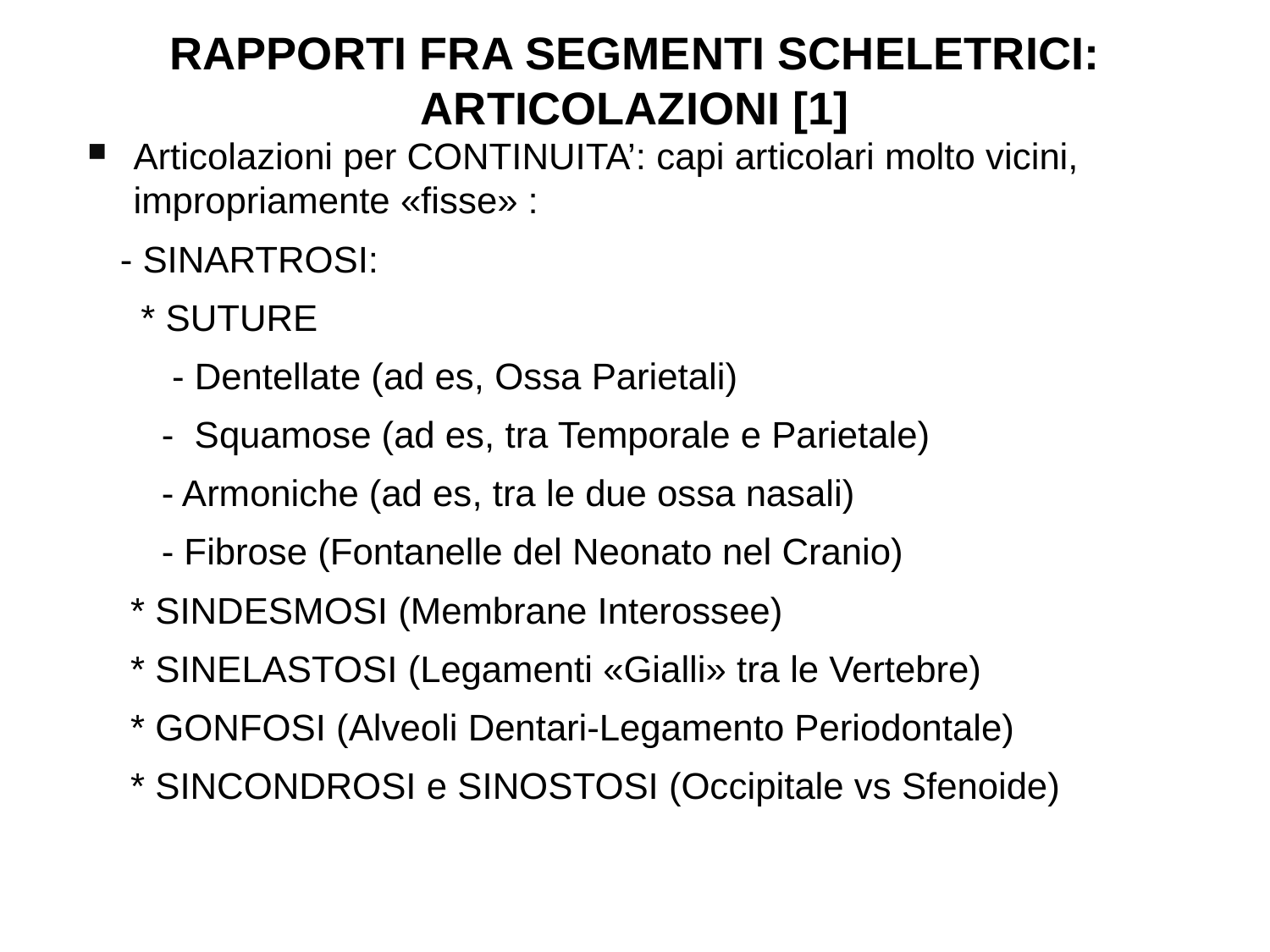

RAPPORTI FRA SEGMENTI SCHELETRICI: ARTICOLAZIONI [1]
Articolazioni per CONTINUITA’: capi articolari molto vicini, impropriamente «fisse» :
   - SINARTROSI:
     * SUTURE
        - Dentellate (ad es, Ossa Parietali)
       -  Squamose (ad es, tra Temporale e Parietale)
       - Armoniche (ad es, tra le due ossa nasali)
       - Fibrose (Fontanelle del Neonato nel Cranio)
    * SINDESMOSI (Membrane Interossee)
    * SINELASTOSI (Legamenti «Gialli» tra le Vertebre)
    * GONFOSI (Alveoli Dentari-Legamento Periodontale)
    * SINCONDROSI e SINOSTOSI (Occipitale vs Sfenoide)